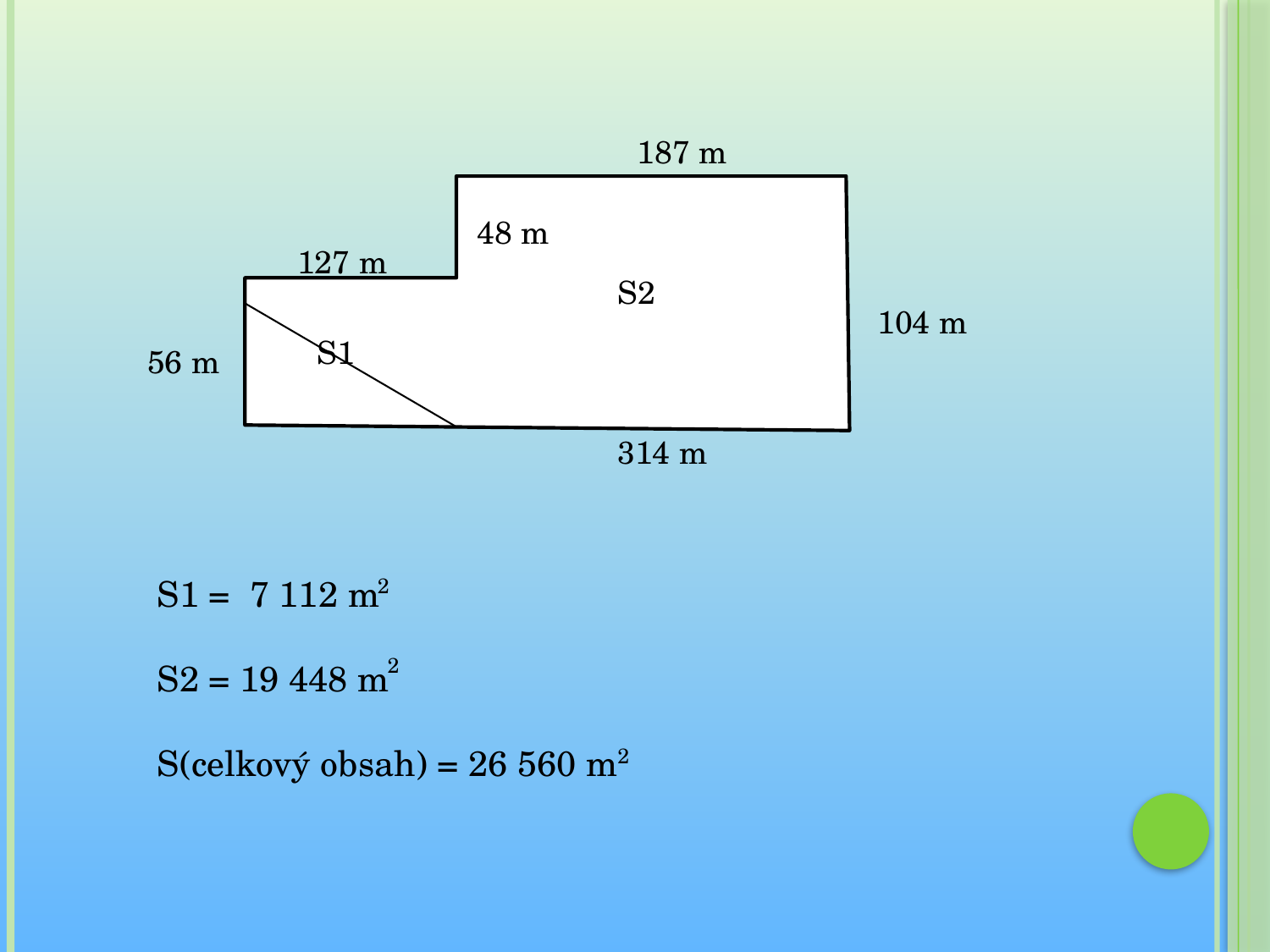

187 m

48 m
127 m
S2
104 m
S1
56 m
314 m
S1 =  7 112 m

S2 = 19 448 m

S(celkový obsah) = 26 560 m
2
2
2